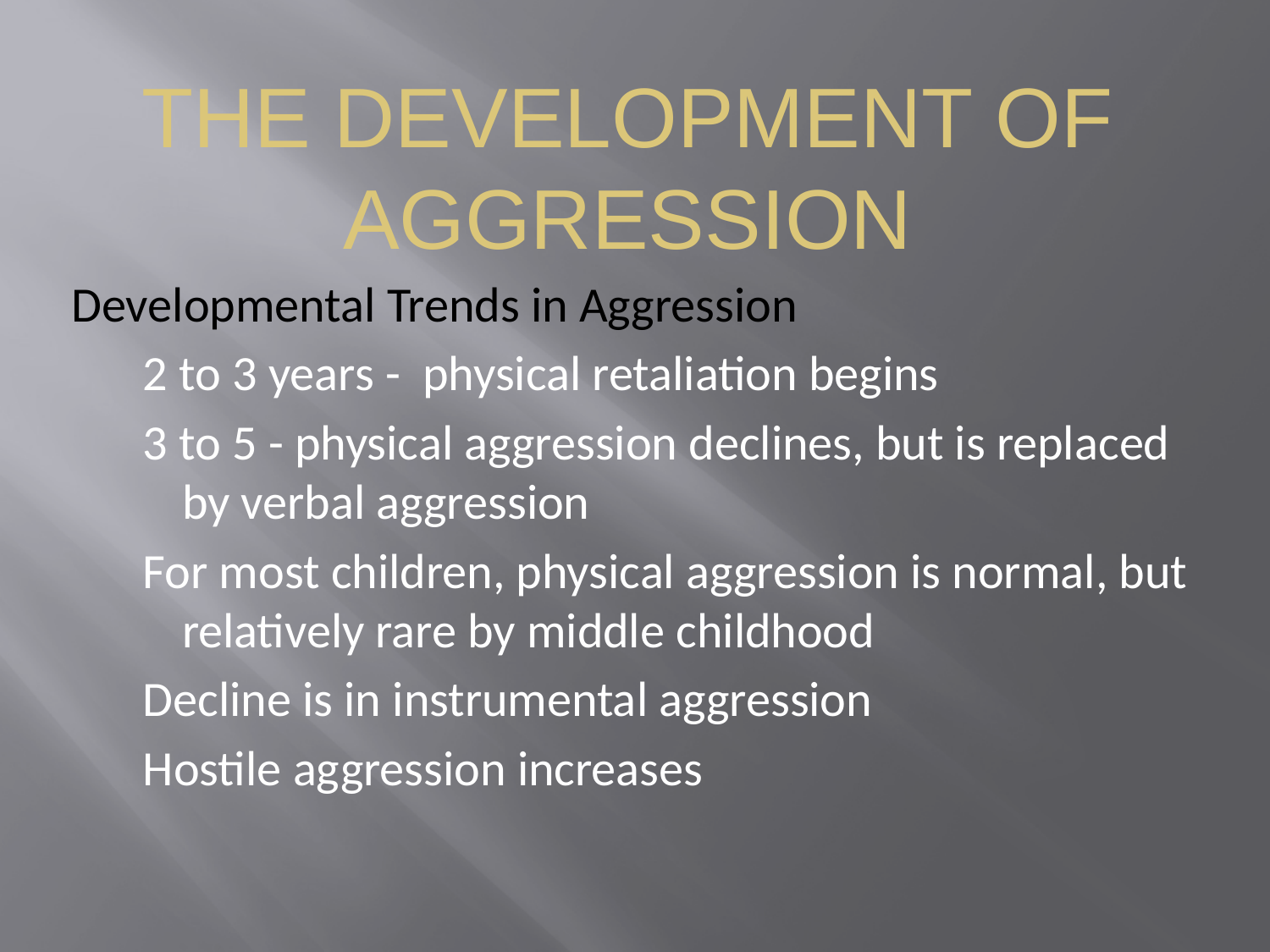

# THE DEVELOPMENT OF AGGRESSION
Developmental Trends in Aggression
2 to 3 years -  physical retaliation begins
3 to 5 - physical aggression declines, but is replaced by verbal aggression
For most children, physical aggression is normal, but relatively rare by middle childhood
Decline is in instrumental aggression
Hostile aggression increases